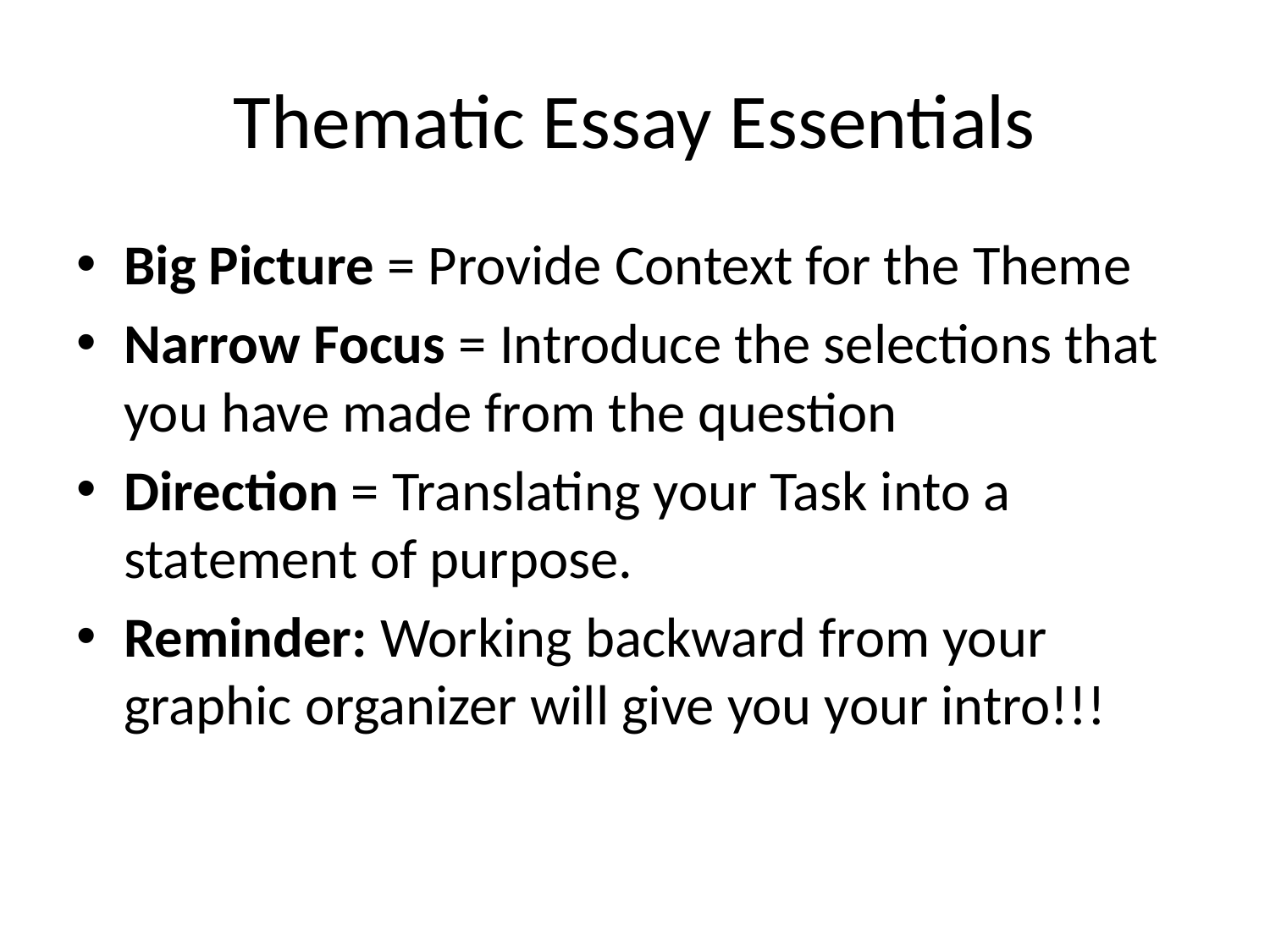

# Thematic Essay Essentials
Big Picture = Provide Context for the Theme
Narrow Focus = Introduce the selections that you have made from the question
Direction = Translating your Task into a statement of purpose.
Reminder: Working backward from your graphic organizer will give you your intro!!!